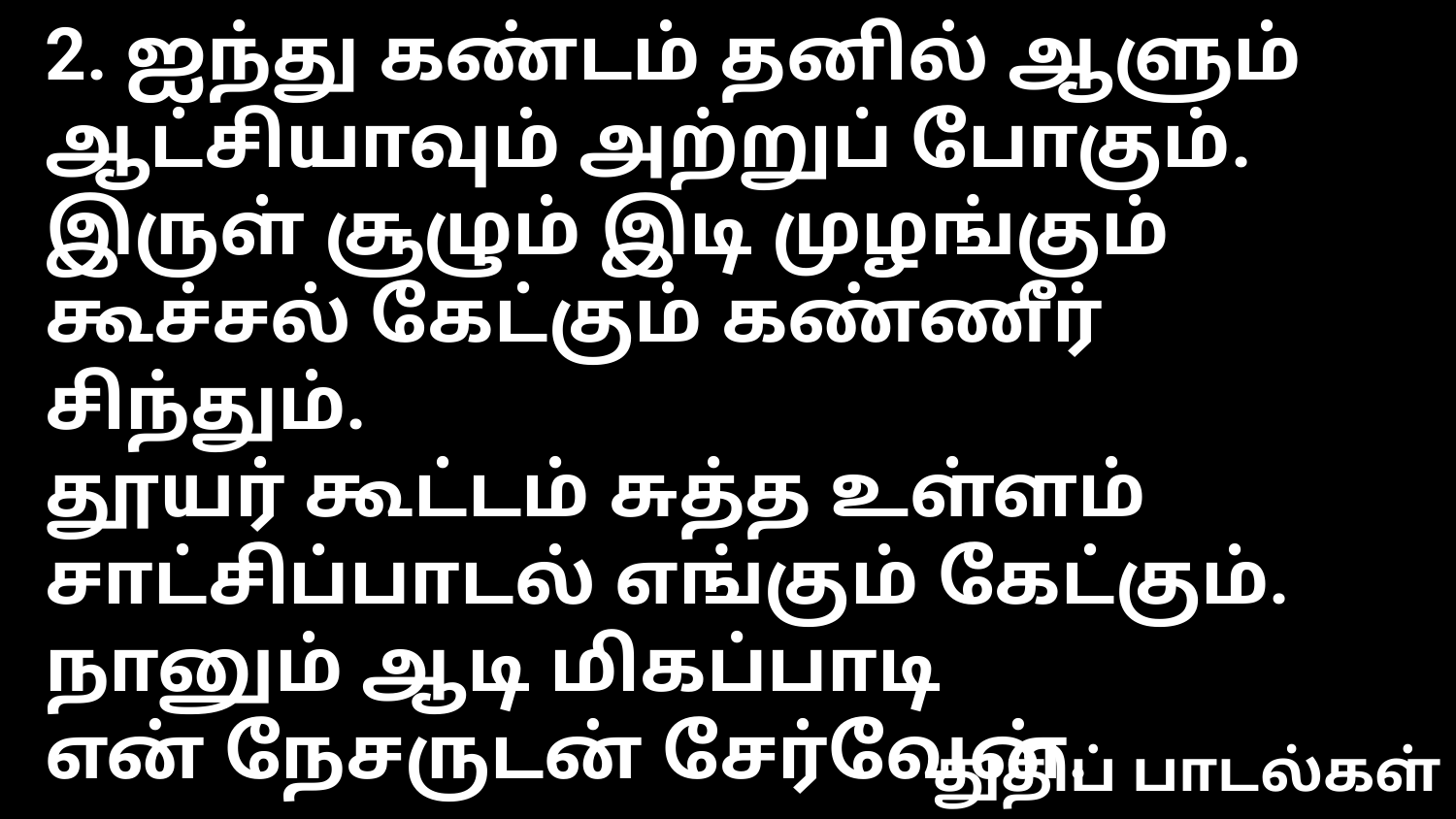

2. ஐந்து கண்டம் தனில் ஆளும்
ஆட்சியாவும் அற்றுப் போகும்.
இருள் சூழும் இடி முழங்கும்
கூச்சல் கேட்கும் கண்ணீர் சிந்தும்.
தூயர் கூட்டம் சுத்த உள்ளம்
சாட்சிப்பாடல் எங்கும் கேட்கும்.
நானும் ஆடி மிகப்பாடி
என் நேசருடன் சேர்வேன்.

துதிப் பாடல்கள்